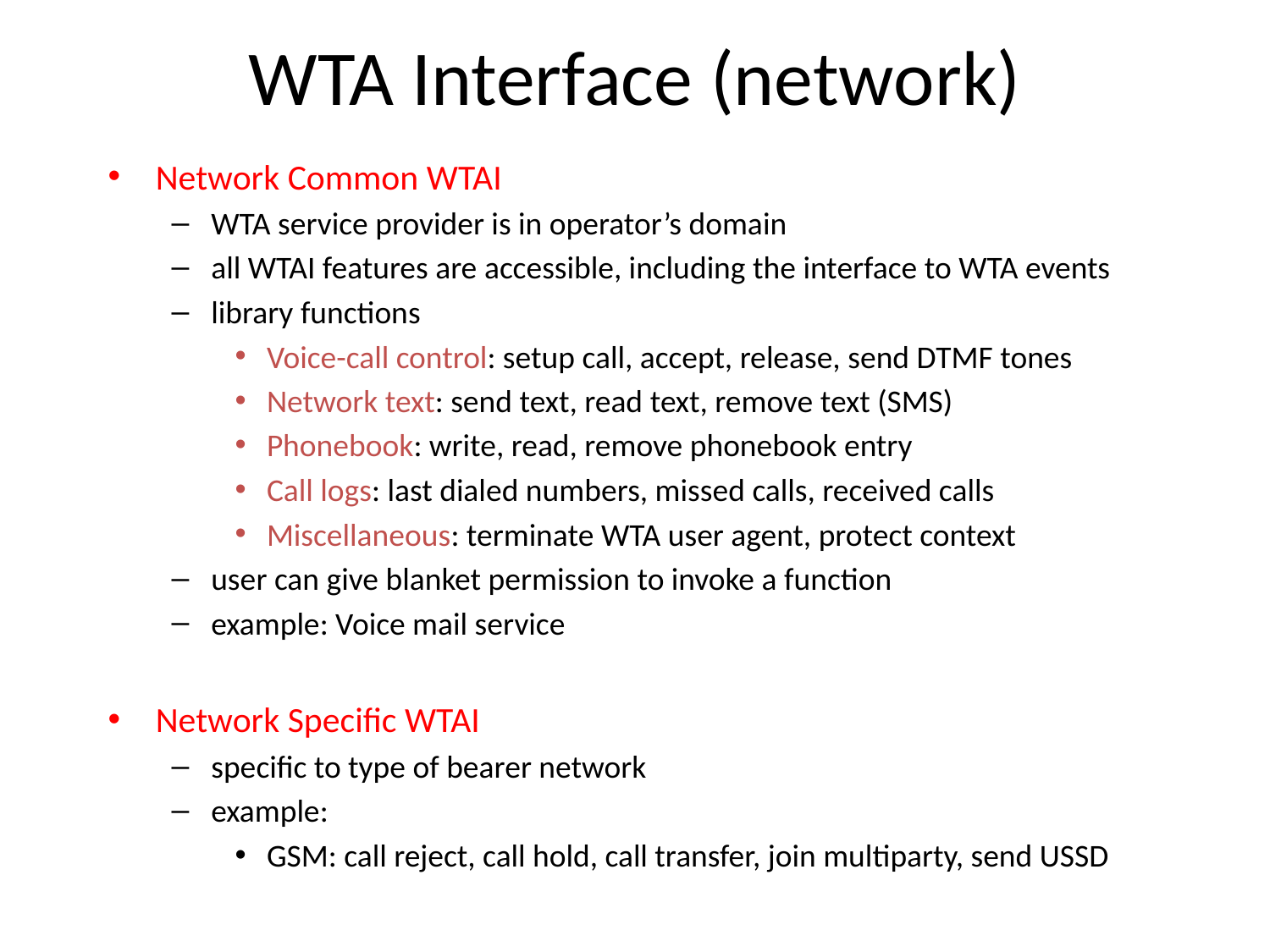

# WTA Interface (network)
Network Common WTAI
WTA service provider is in operator’s domain
all WTAI features are accessible, including the interface to WTA events
library functions
Voice-call control: setup call, accept, release, send DTMF tones
Network text: send text, read text, remove text (SMS)
Phonebook: write, read, remove phonebook entry
Call logs: last dialed numbers, missed calls, received calls
Miscellaneous: terminate WTA user agent, protect context
user can give blanket permission to invoke a function
example: Voice mail service

Network Specific WTAI
specific to type of bearer network
example:
GSM: call reject, call hold, call transfer, join multiparty, send USSD